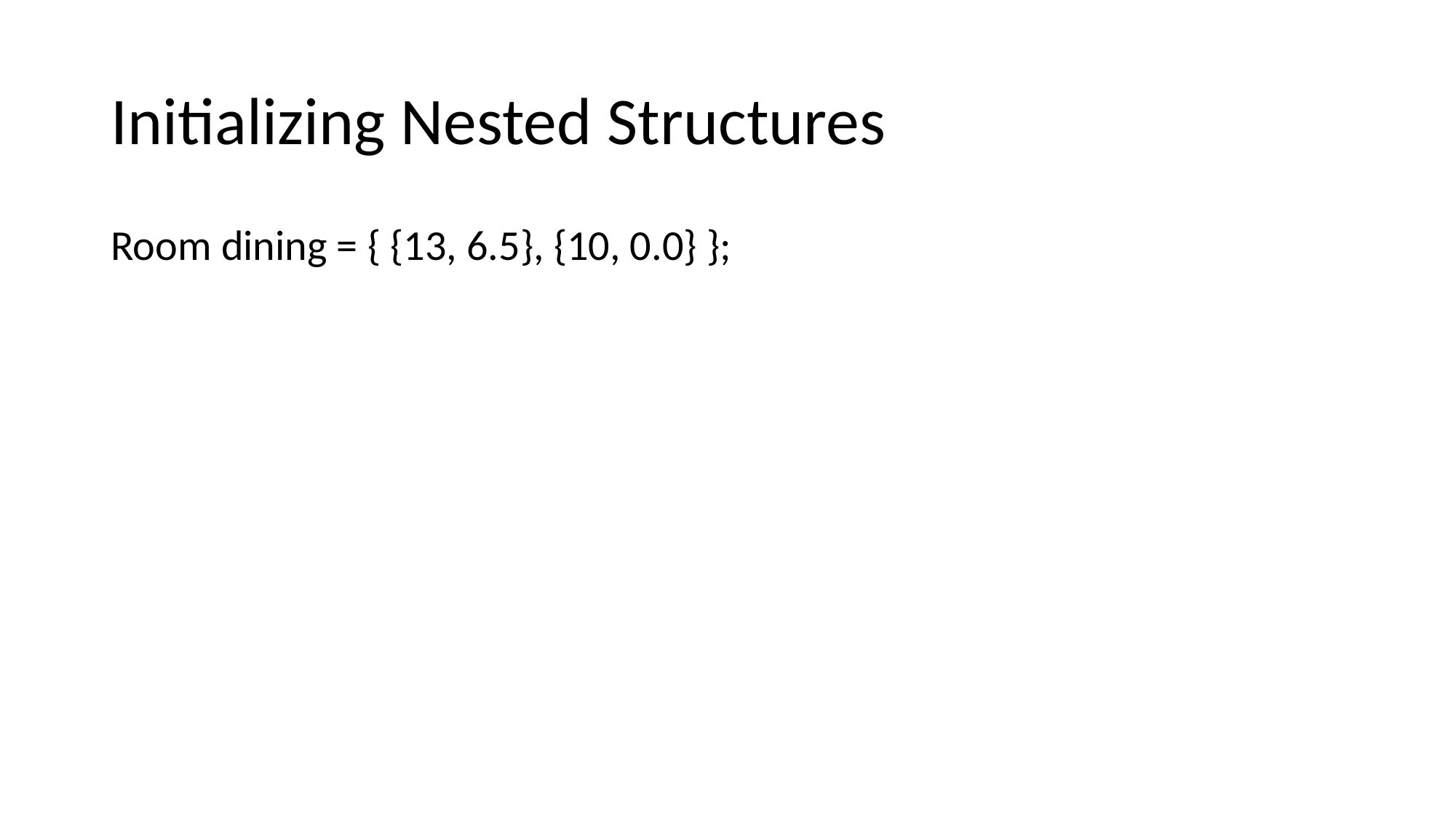

# Initializing Nested Structures
Room dining = { {13, 6.5}, {10, 0.0} };